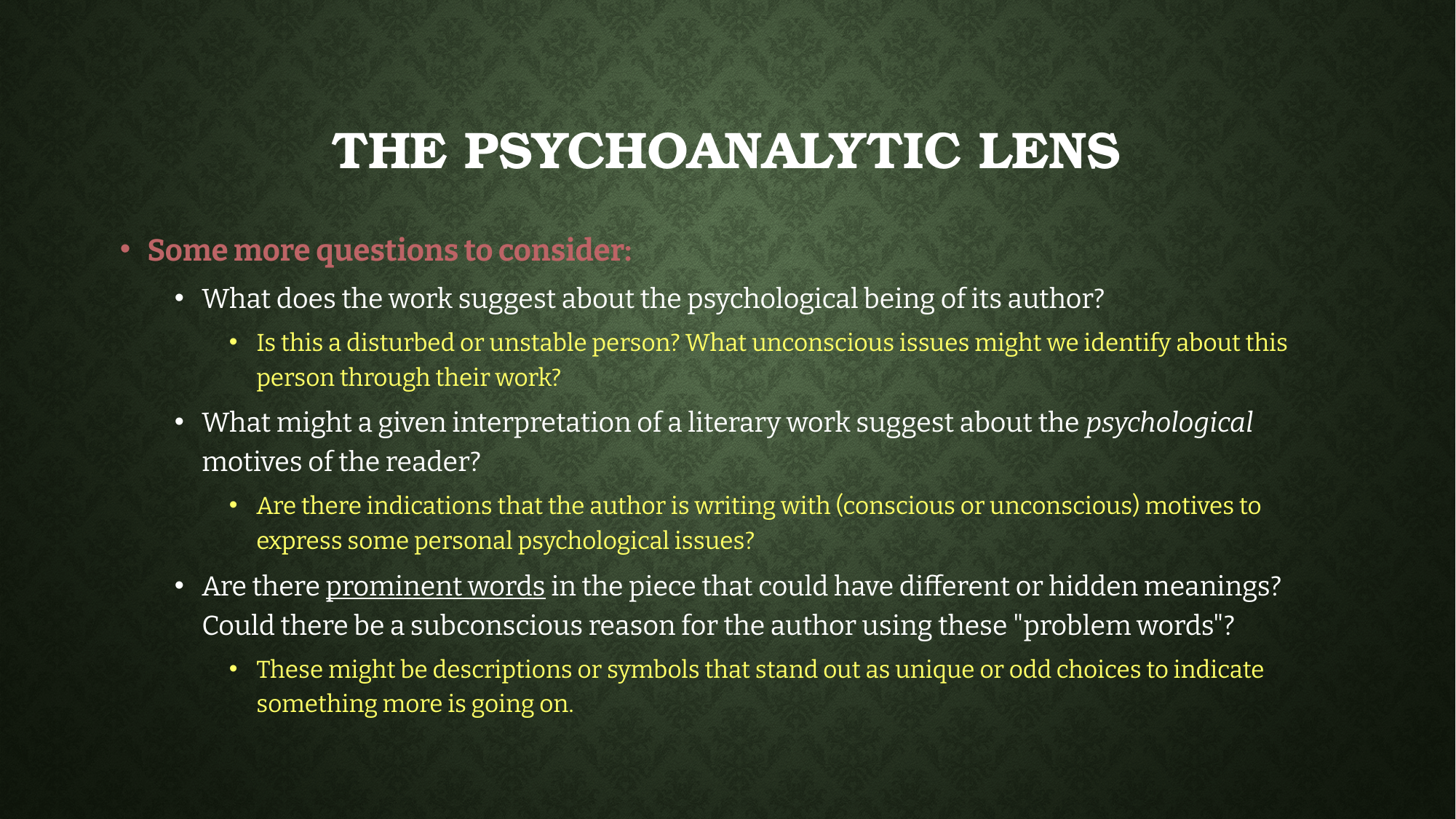

# The Psychoanalytic Lens
Some more questions to consider:
What does the work suggest about the psychological being of its author?
Is this a disturbed or unstable person? What unconscious issues might we identify about this person through their work?
What might a given interpretation of a literary work suggest about the psychological motives of the reader?
Are there indications that the author is writing with (conscious or unconscious) motives to express some personal psychological issues?
Are there prominent words in the piece that could have different or hidden meanings? Could there be a subconscious reason for the author using these "problem words"?
These might be descriptions or symbols that stand out as unique or odd choices to indicate something more is going on.